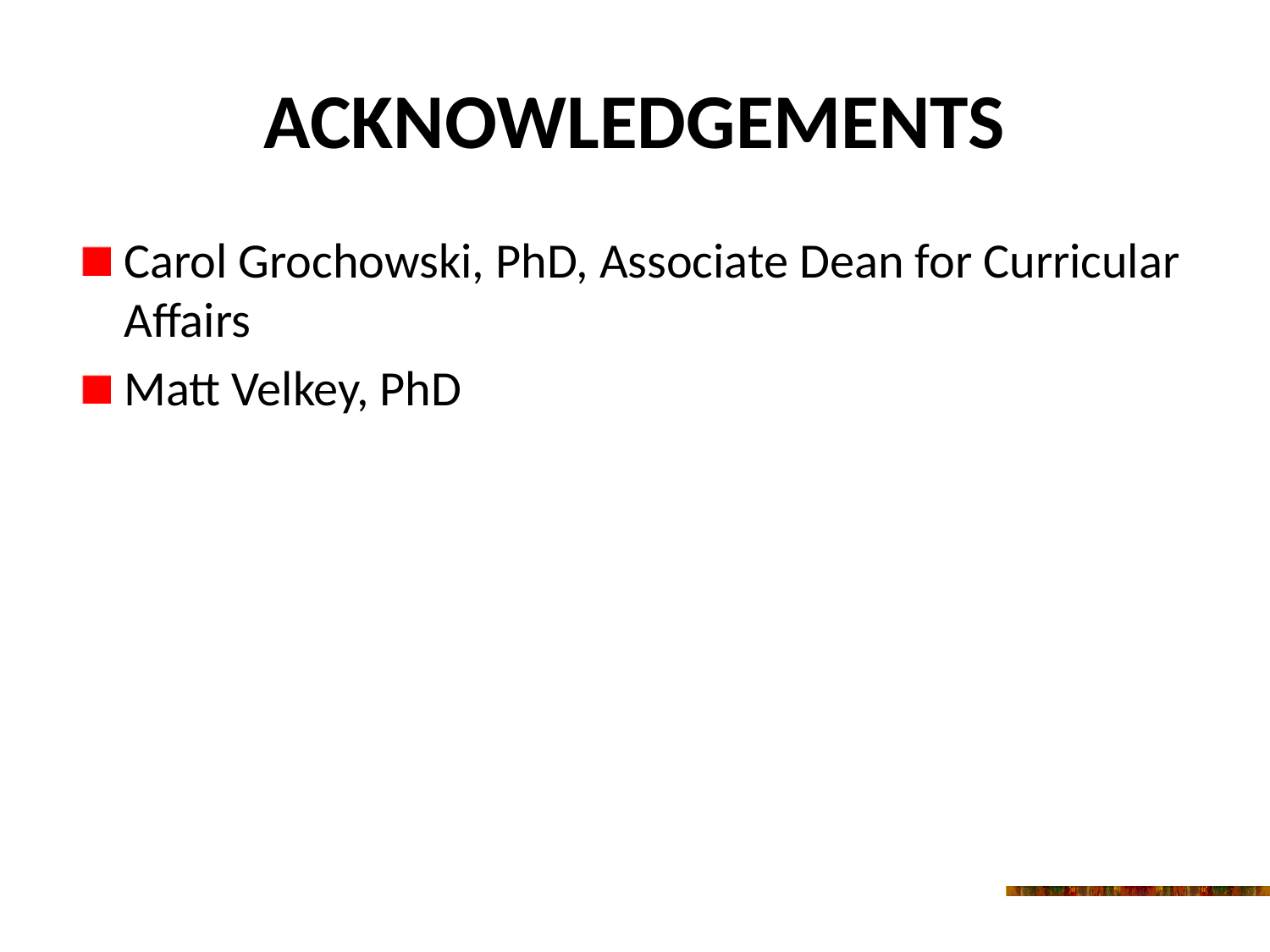

# Acknowledgements
Carol Grochowski, PhD, Associate Dean for Curricular Affairs
Matt Velkey, PhD